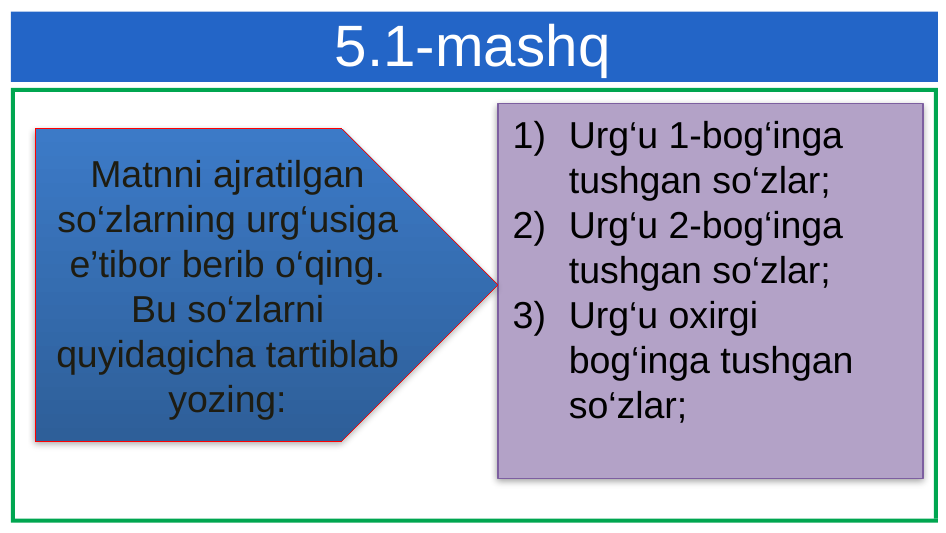

# 5.1-mashq
Urg‘u 1-bog‘inga tushgan so‘zlar;
Urg‘u 2-bog‘inga tushgan so‘zlar;
Urg‘u oxirgi bog‘inga tushgan so‘zlar;

Matnni ajratilgan so‘zlarning urg‘usiga e’tibor berib o‘qing. Bu so‘zlarni quyidagicha tartiblab yozing: